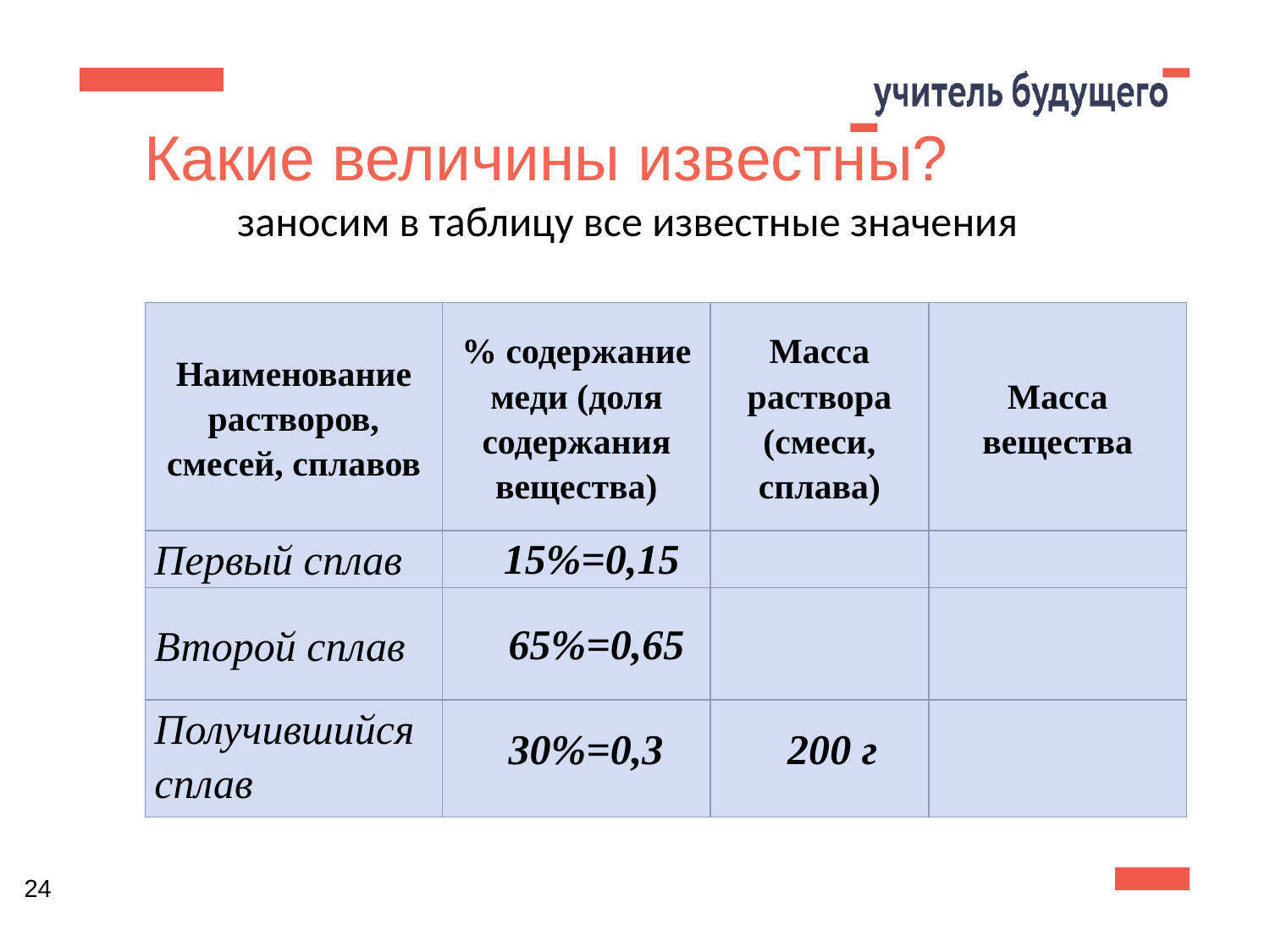

# Какие величины известны?
заносим в таблицу все известные значения
| Наименование растворов, смесей, сплавов | % содержание меди (доля содержания вещества) | Масса раствора (смеси, сплава) | Масса вещества |
| --- | --- | --- | --- |
| Первый сплав |  |  |  |
| Второй сплав |  |  |  |
| Получившийся сплав |  |  |  |
15%=0,15

65%=0,65

30%=0,3

200 г

24